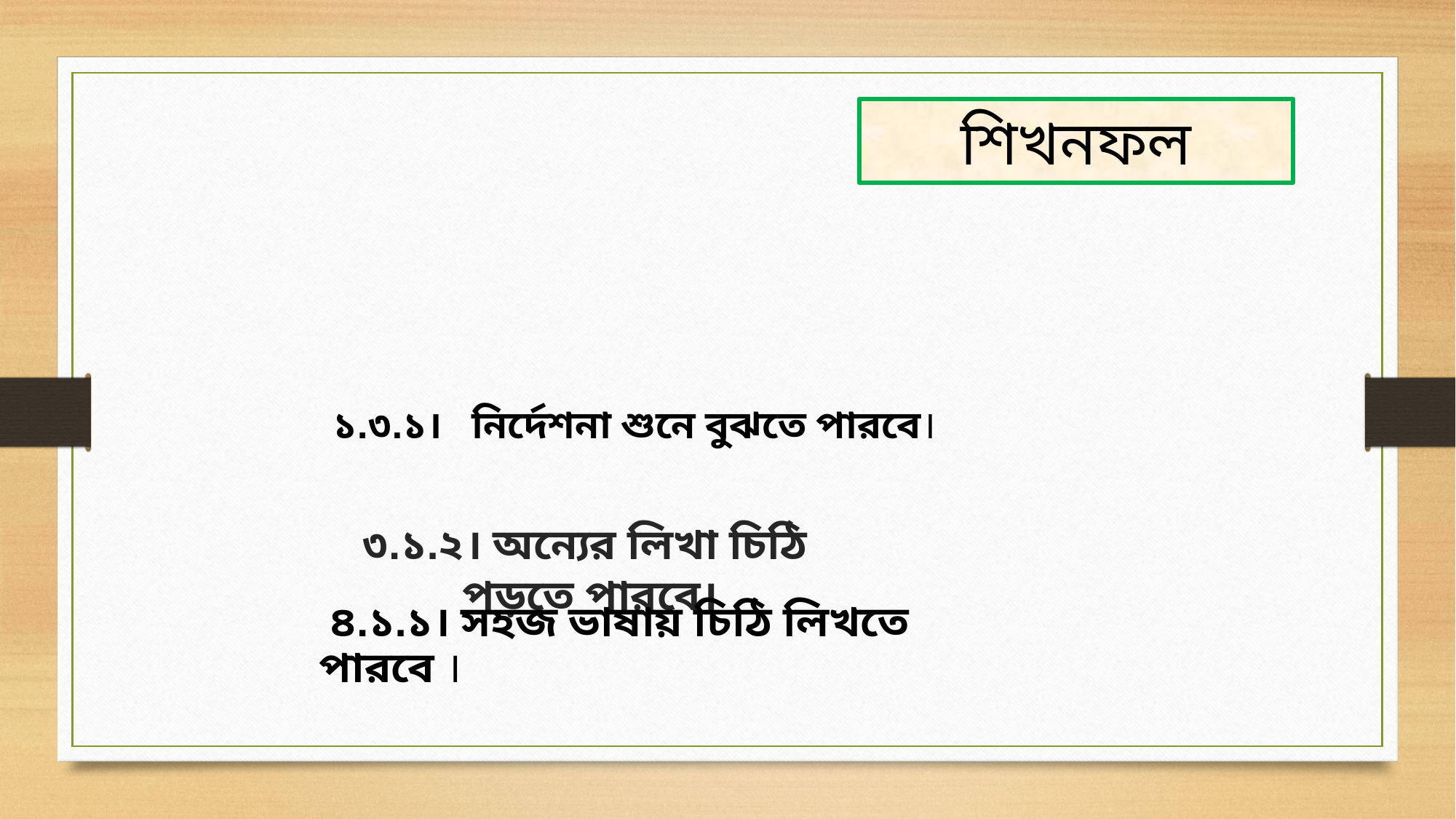

শিখনফল
  ১.৩.১।   নির্দেশনা শুনে বুঝতে পারবে।
৩.১.২। অন্যের লিখা চিঠি  পড়তে পারবে।
 ৪.১.১। সহজ ভাষায় চিঠি লিখতে পারবে ।